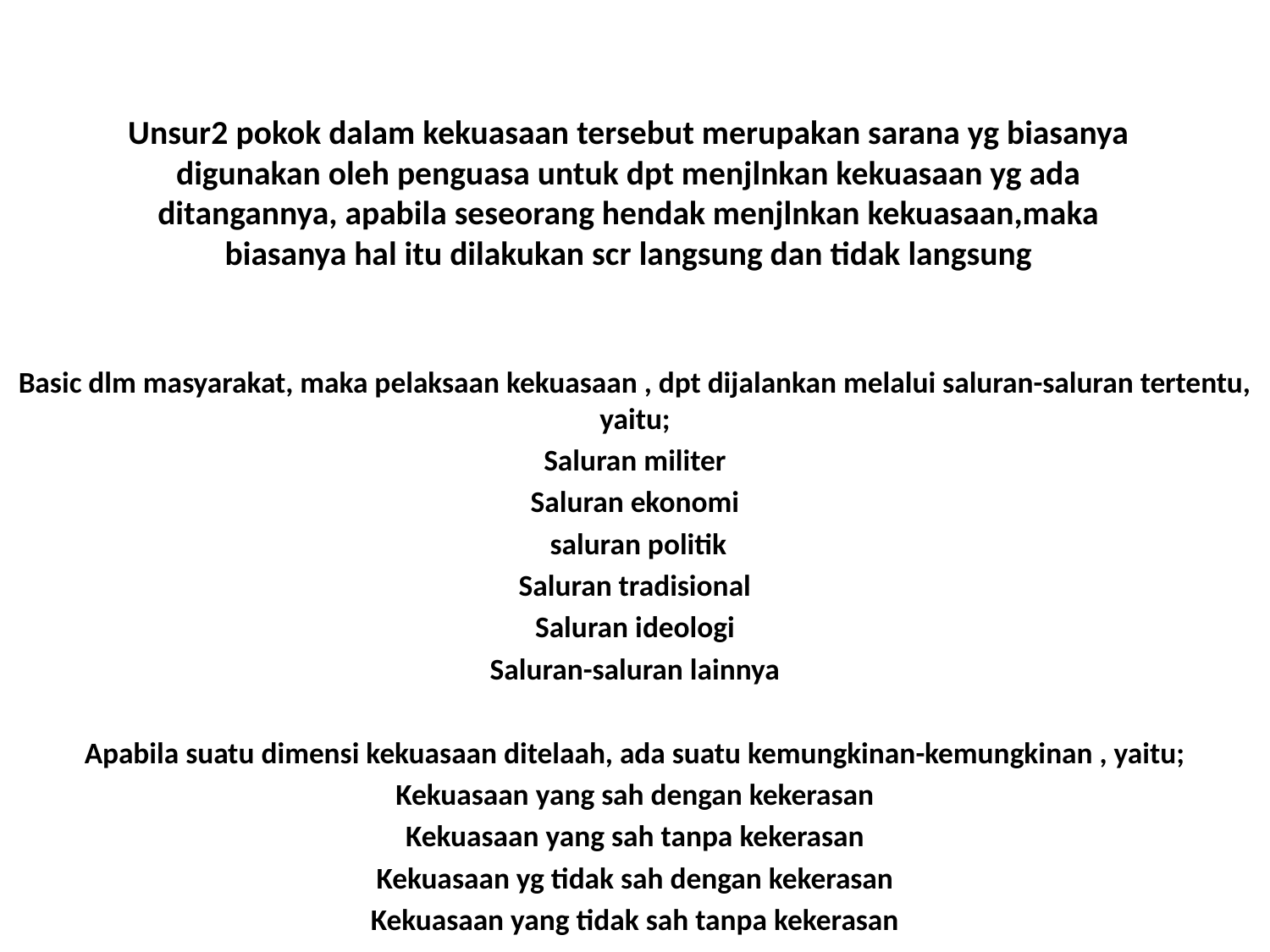

# Unsur2 pokok dalam kekuasaan tersebut merupakan sarana yg biasanya digunakan oleh penguasa untuk dpt menjlnkan kekuasaan yg ada ditangannya, apabila seseorang hendak menjlnkan kekuasaan,maka biasanya hal itu dilakukan scr langsung dan tidak langsung
Basic dlm masyarakat, maka pelaksaan kekuasaan , dpt dijalankan melalui saluran-saluran tertentu, yaitu;
Saluran militer
Saluran ekonomi
 saluran politik
Saluran tradisional
Saluran ideologi
Saluran-saluran lainnya

Apabila suatu dimensi kekuasaan ditelaah, ada suatu kemungkinan-kemungkinan , yaitu;
Kekuasaan yang sah dengan kekerasan
Kekuasaan yang sah tanpa kekerasan
Kekuasaan yg tidak sah dengan kekerasan
Kekuasaan yang tidak sah tanpa kekerasan